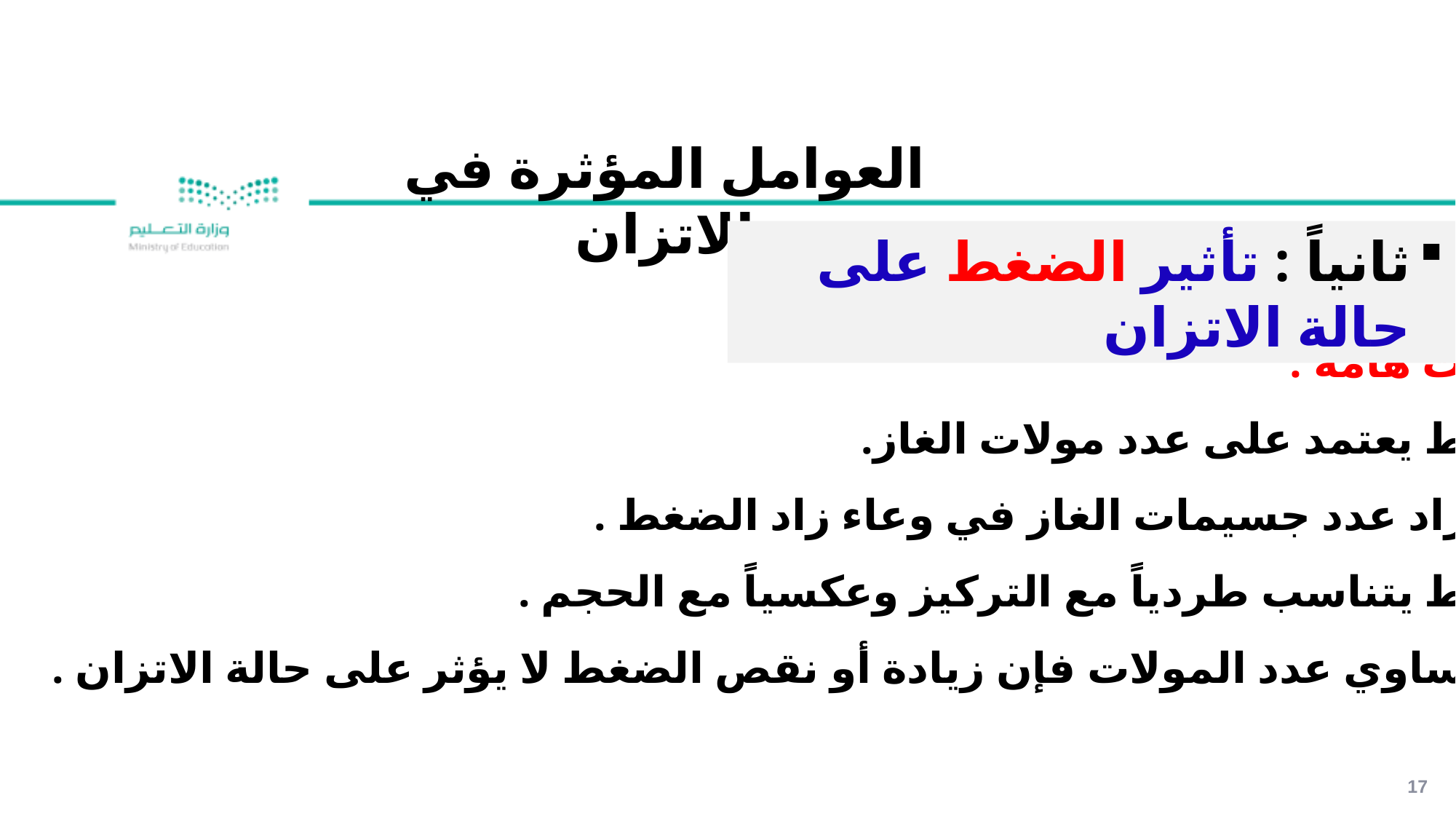

العوامل المؤثرة في الاتزان
ثانياً : تأثير الضغط على حالة الاتزان
ملحوظات هامة :
الضغط يعتمد على عدد مولات الغاز.
كلما زاد عدد جسيمات الغاز في وعاء زاد الضغط .
الضغط يتناسب طردياً مع التركيز وعكسياً مع الحجم .
عند تساوي عدد المولات فإن زيادة أو نقص الضغط لا يؤثر على حالة الاتزان .
17